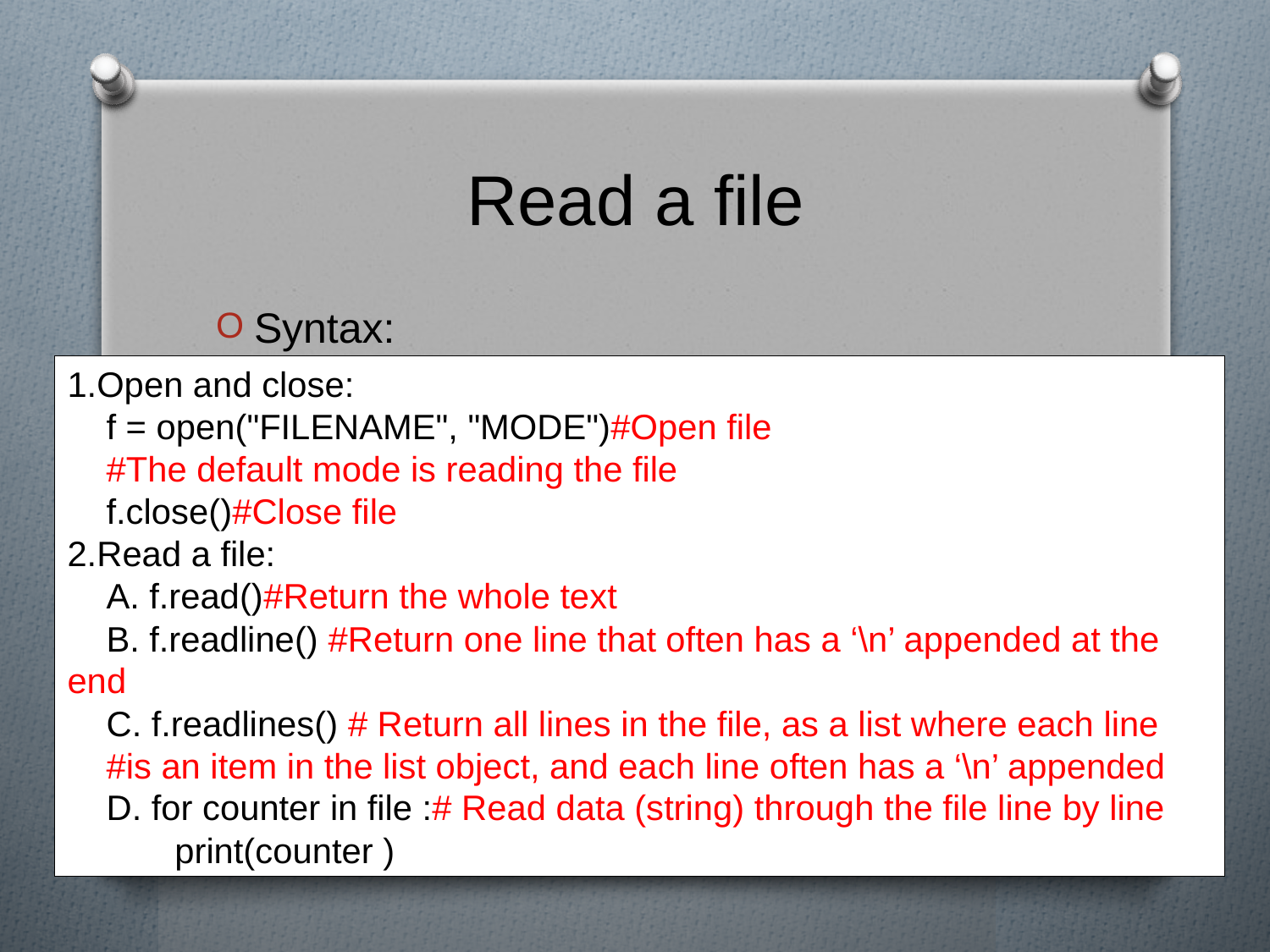

# Read a file
Syntax:

Open and close:
    f = open("FILENAME", "MODE")#Open file
    #The default mode is reading the file
    f.close()#Close file
Read a file:
    A. f.read()#Return the whole text
    B. f.readline() #Return one line that often has a ‘\n’ appended at the end
    C. f.readlines() # Return all lines in the file, as a list where each line
    #is an item in the list object, and each line often has a ‘\n’ appended
    D. for counter in file :# Read data (string) through the file line by line
           print(counter )
4